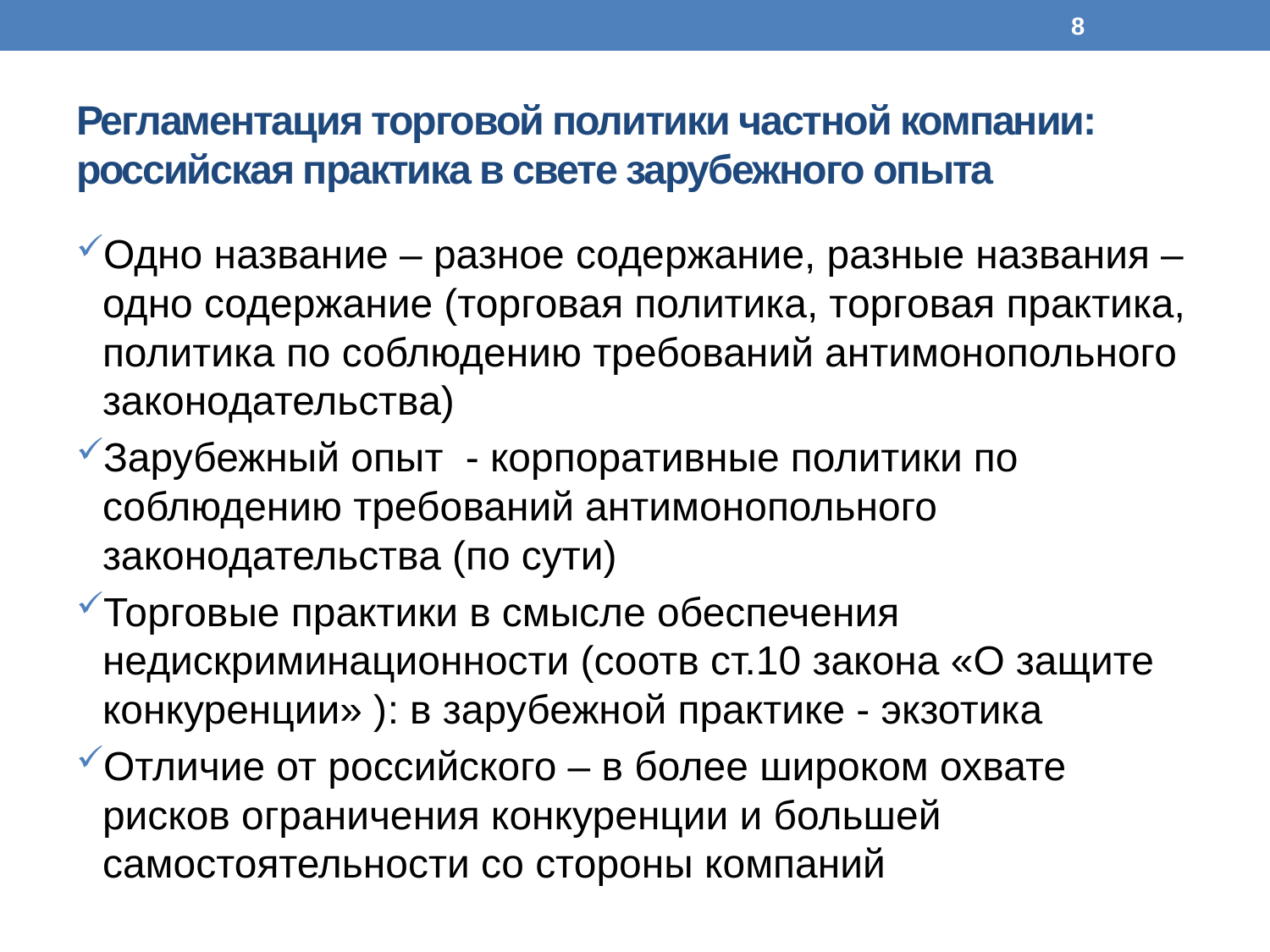

8
# Регламентация торговой политики частной компании: российская практика в свете зарубежного опыта
Одно название – разное содержание, разные названия – одно содержание (торговая политика, торговая практика, политика по соблюдению требований антимонопольного законодательства)
Зарубежный опыт  - корпоративные политики по соблюдению требований антимонопольного законодательства (по сути)
Торговые практики в смысле обеспечения недискриминационности (соотв ст.10 закона «О защите конкуренции» ): в зарубежной практике - экзотика
Отличие от российского – в более широком охвате рисков ограничения конкуренции и большей самостоятельности со стороны компаний